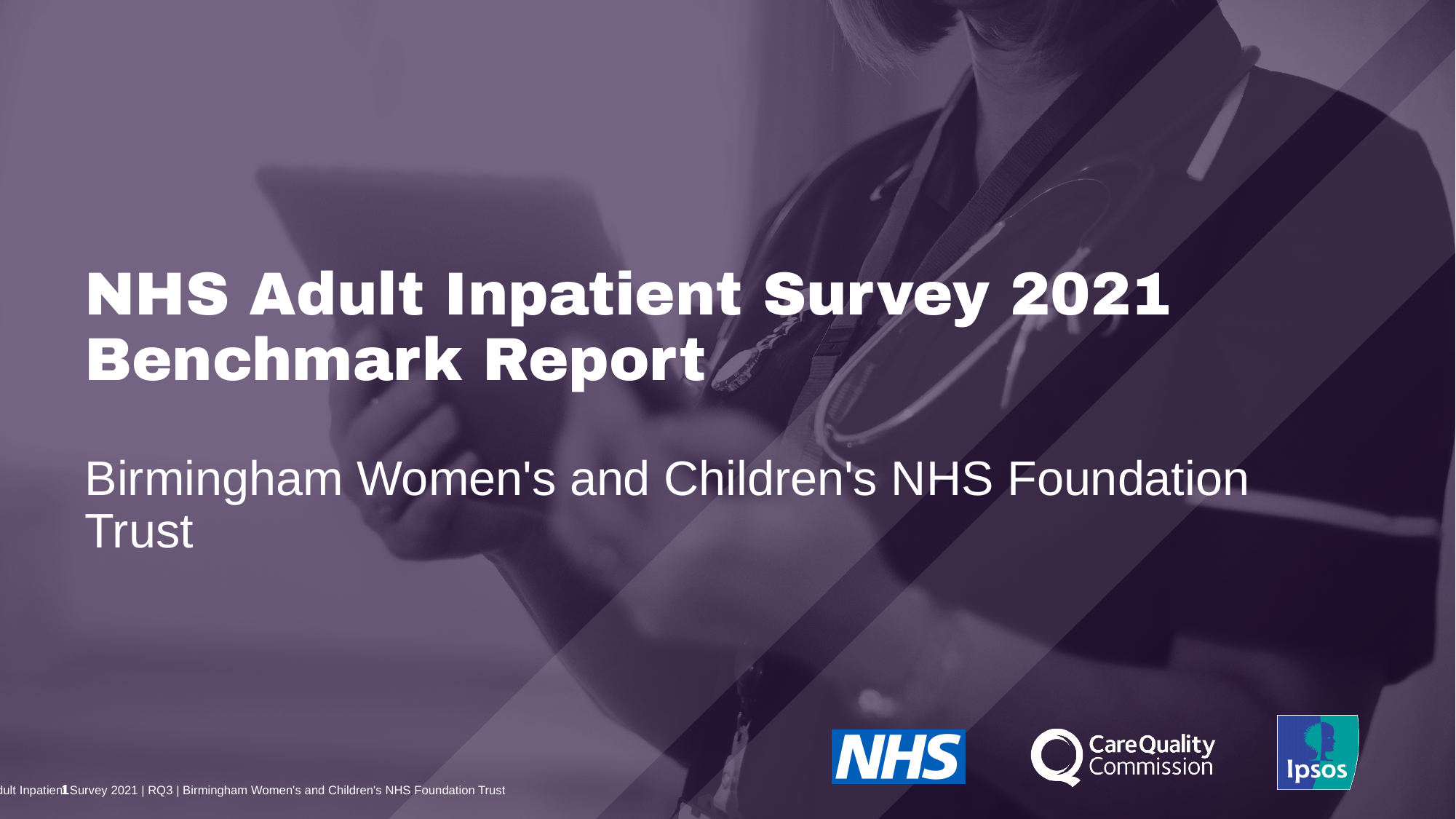

NHS Adult Inpatient Survey 2021
Benchmark Report
# Birmingham Women's and Children's NHS Foundation Trust
1